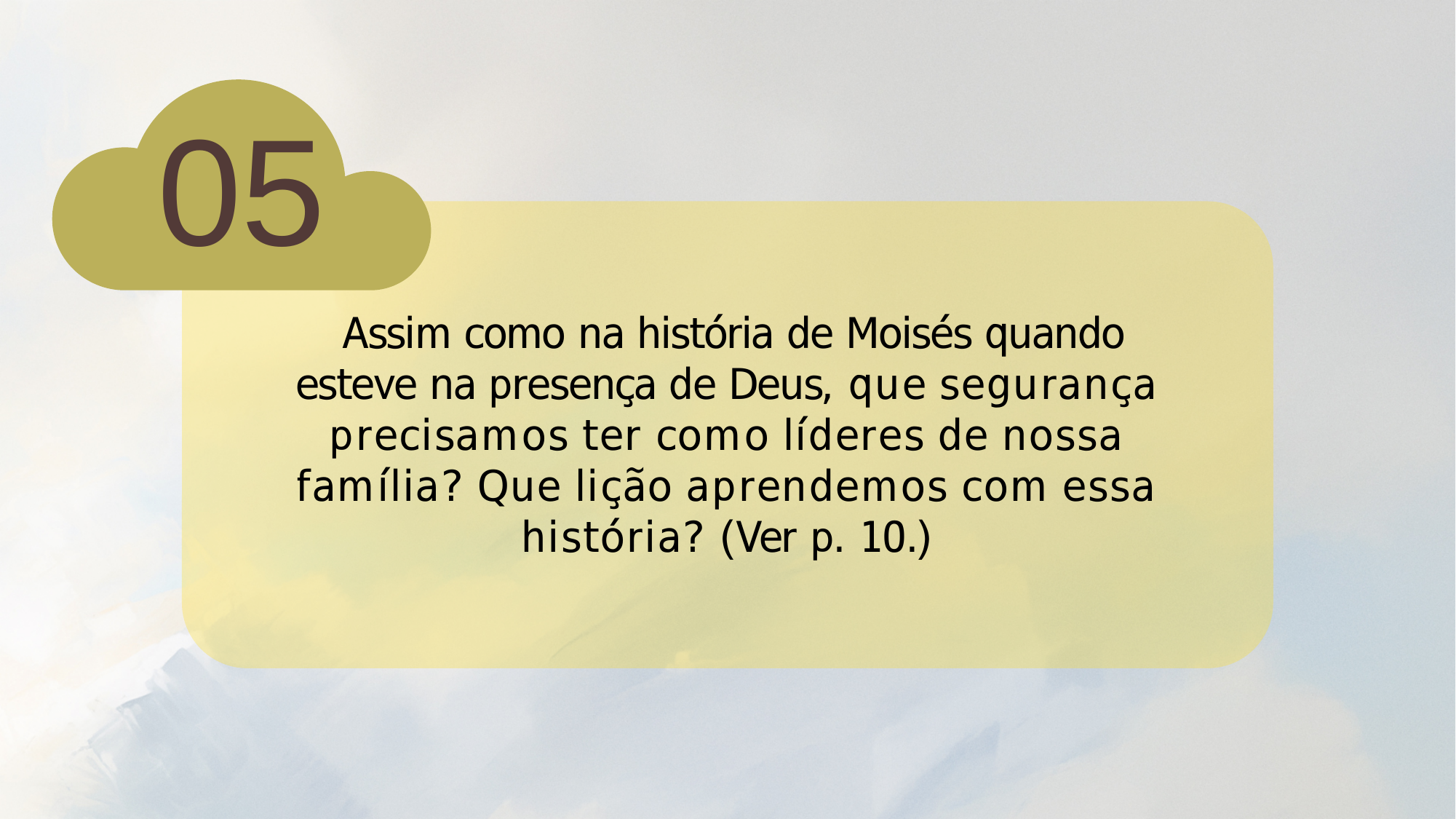

05

 Assim como na história de Moisés quando esteve na presença de Deus, que segurança precisamos ter como líderes de nossa família? Que lição aprendemos com essa história? (Ver p. 10.)